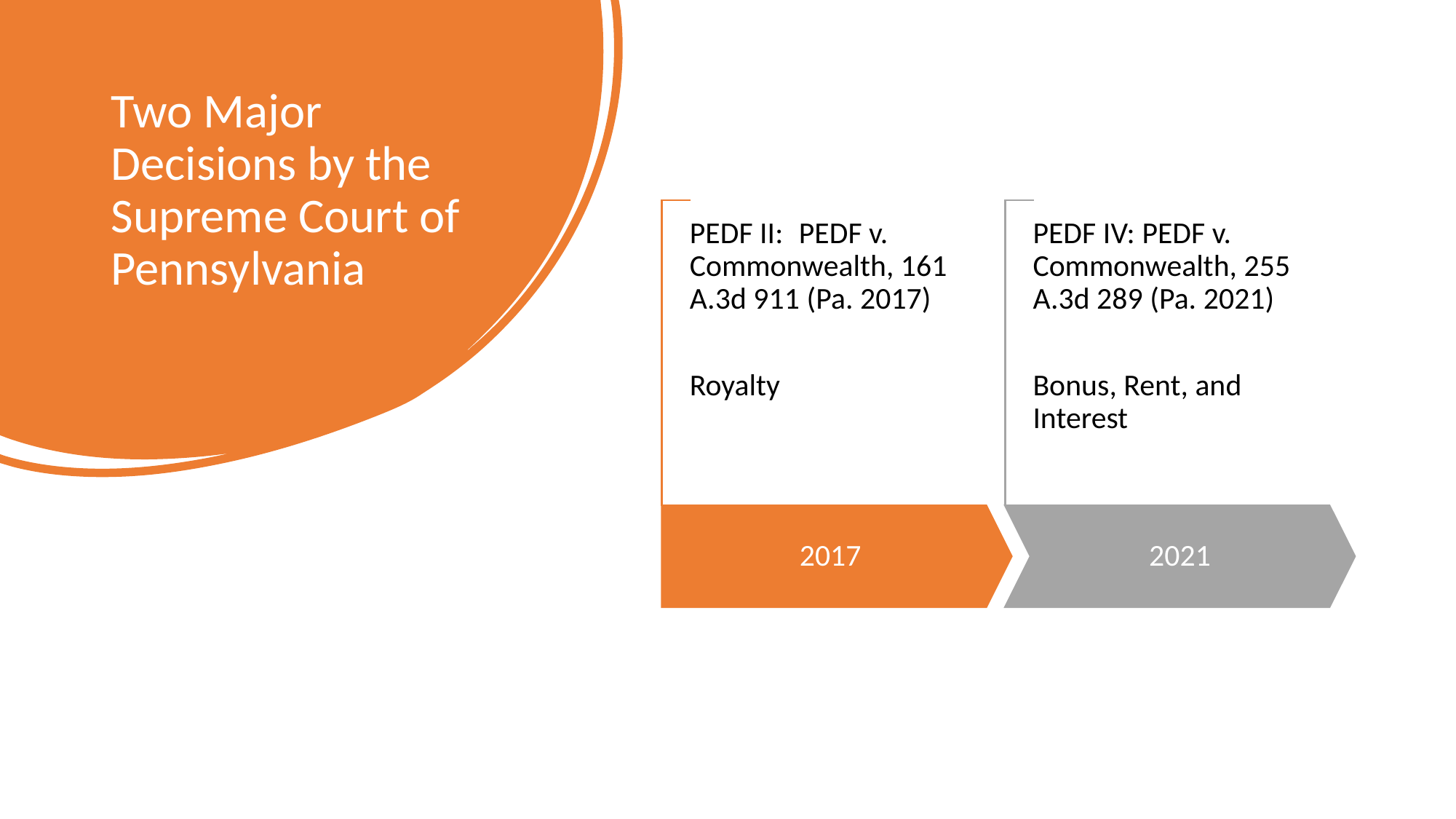

2017
PEDF II:	PEDF v. Commonwealth, 161 A.3d 911 (Pa. 2017)

Royalty
2021
PEDF IV:	PEDF v. Commonwealth, 255 A.3d 289 (Pa. 2021)

Bonus, Rent, and Interest
# Two Major Decisions by the Supreme Court of Pennsylvania